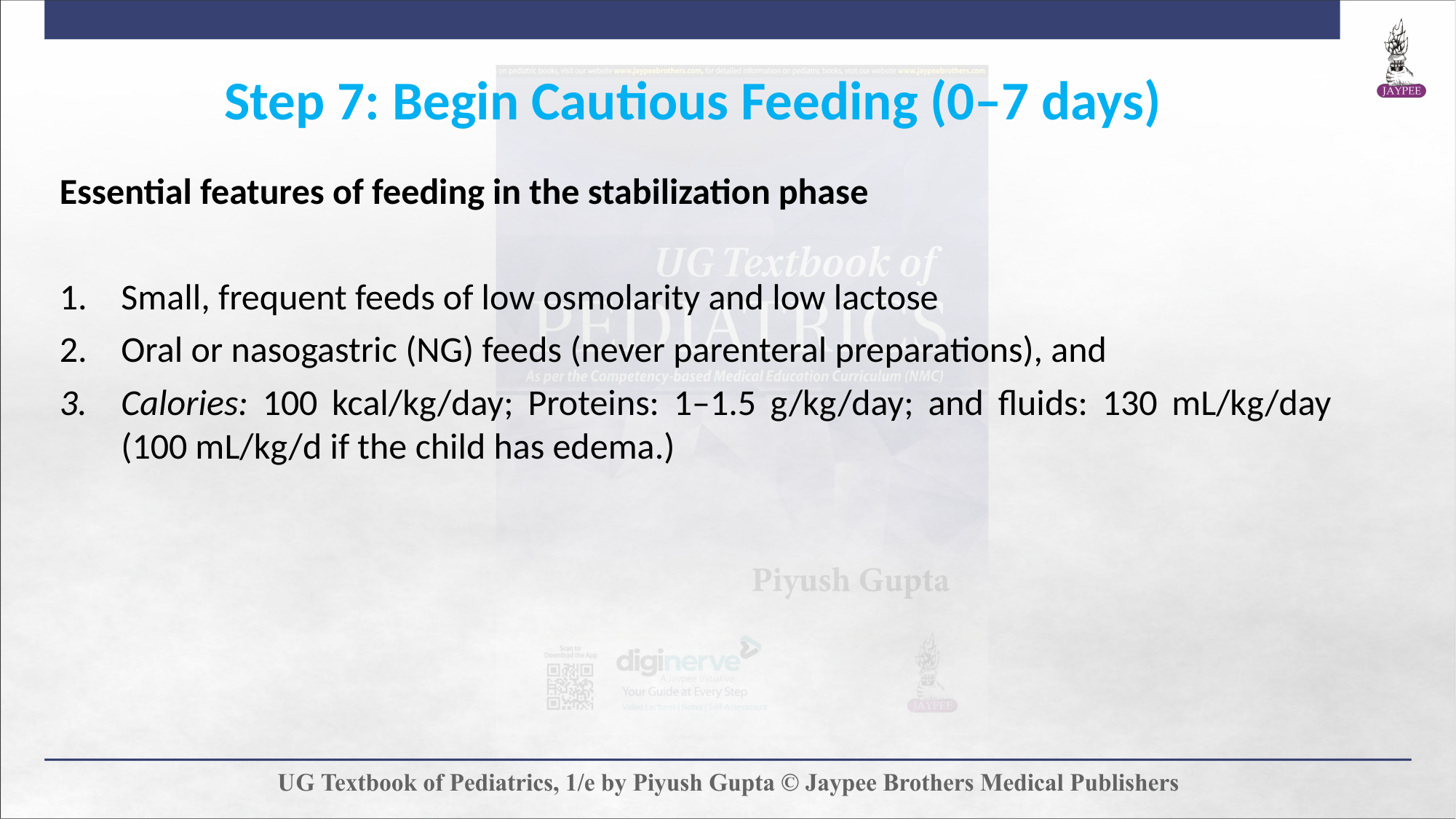

Step 7: Begin Cautious Feeding (0–7 days)
Essential features of feeding in the stabilization phase

Small, frequent feeds of low osmolarity and low lactose
Oral or nasogastric (NG) feeds (never parenteral preparations), and
Calories: 100 kcal/kg/day; Proteins: 1–1.5 g/kg/day; and fluids: 130 mL/kg/day (100 mL/kg/d if the child has edema.)